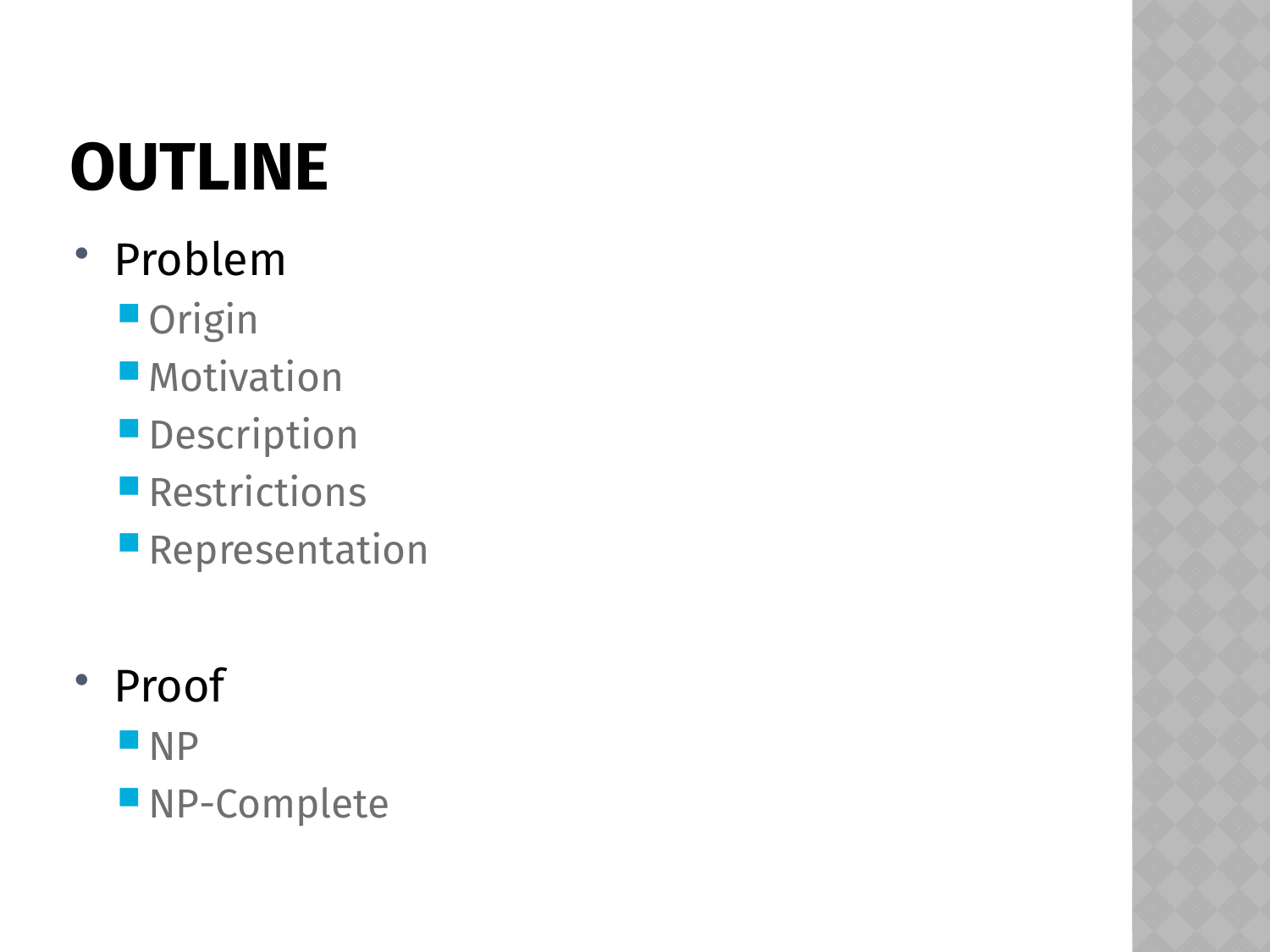

# outline
Problem
Origin
Motivation
Description
Restrictions
Representation

Proof
NP
NP-Complete